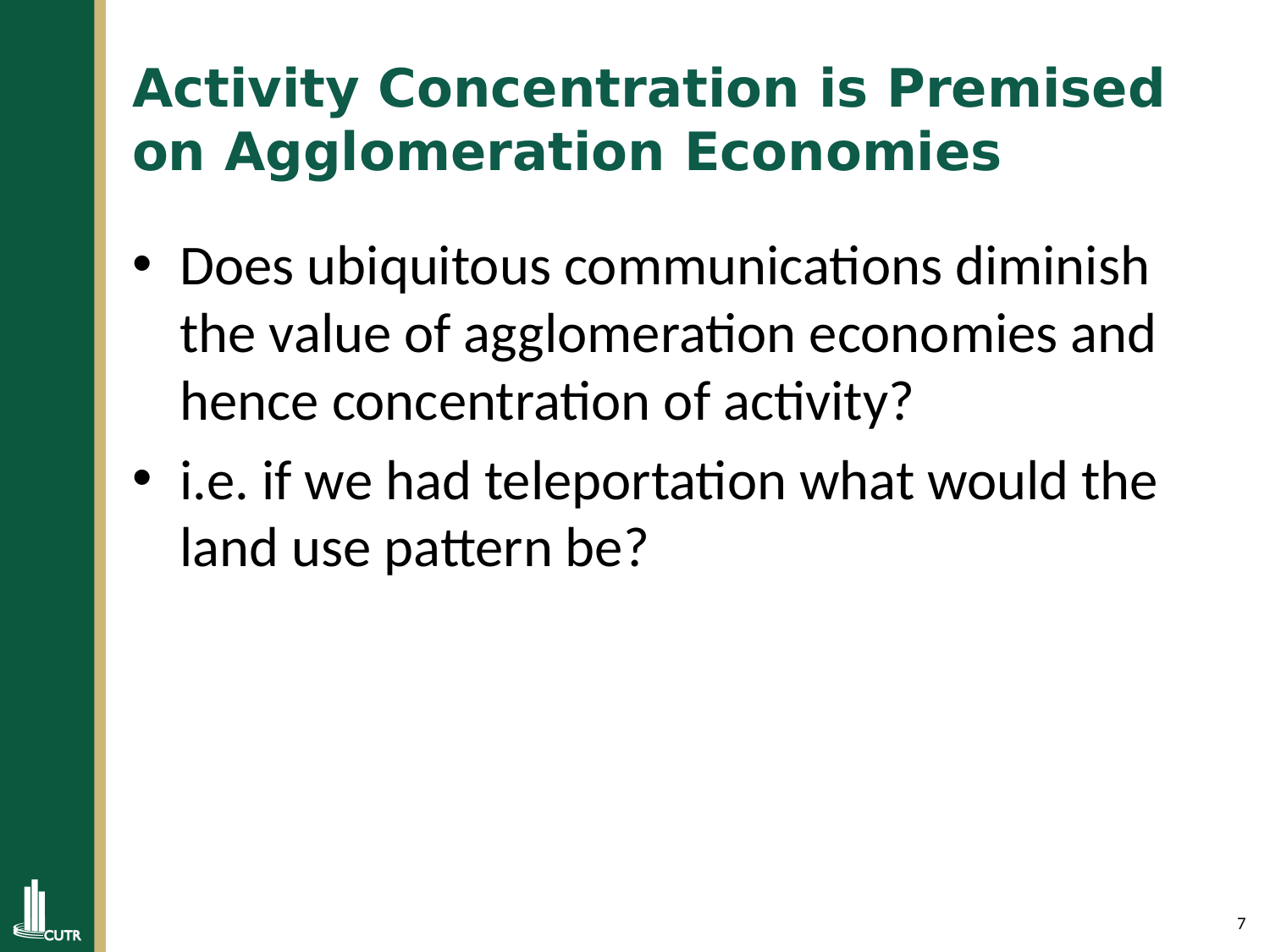

# Activity Concentration is Premised on Agglomeration Economies
Does ubiquitous communications diminish the value of agglomeration economies and hence concentration of activity?
i.e. if we had teleportation what would the land use pattern be?